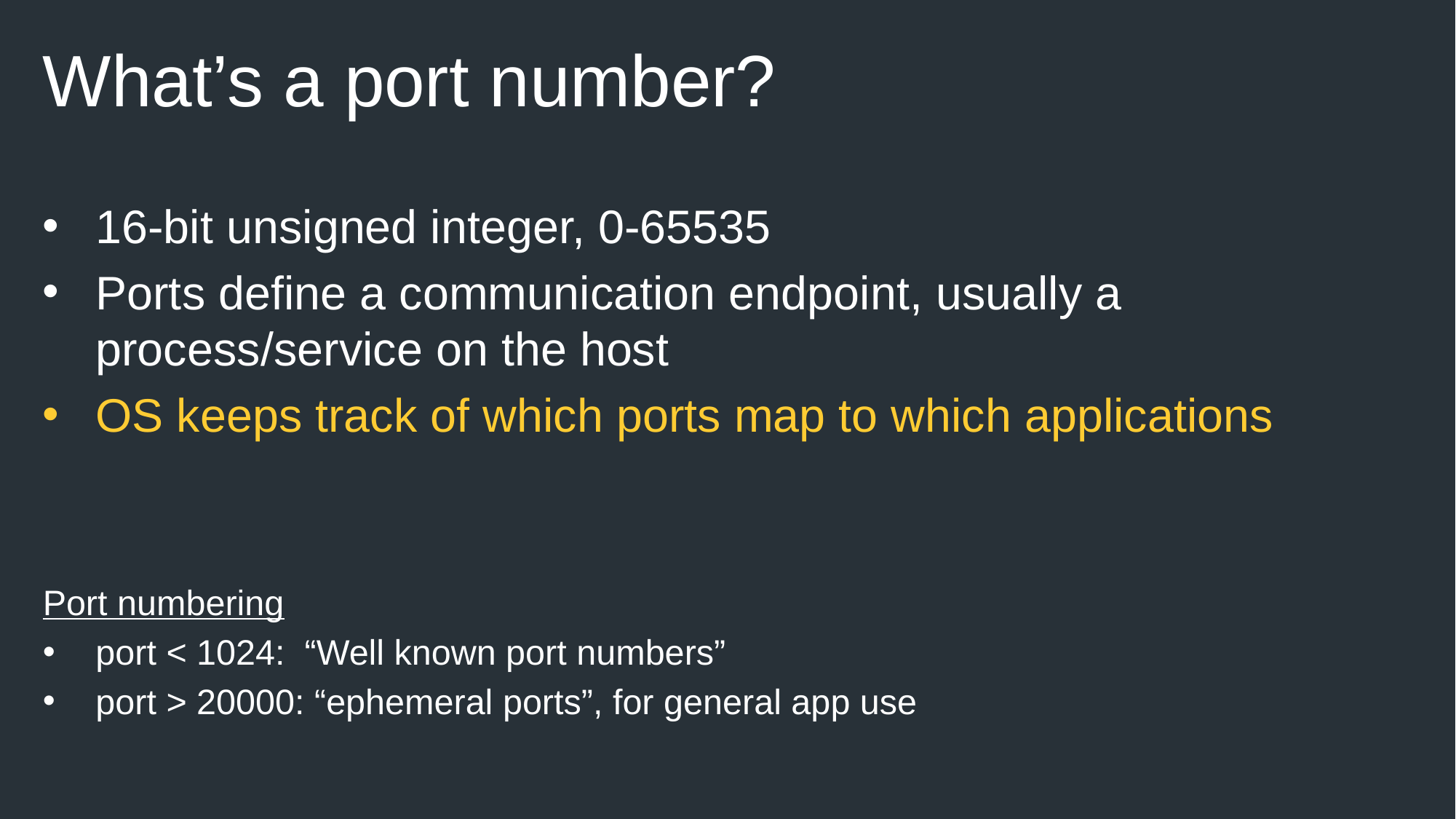

# What’s a port number?
16-bit unsigned integer, 0-65535
Ports define a communication endpoint, usually a process/service on the host
OS keeps track of which ports map to which applications

Port numbering
port < 1024:  “Well known port numbers”
port > 20000: “ephemeral ports”, for general app use